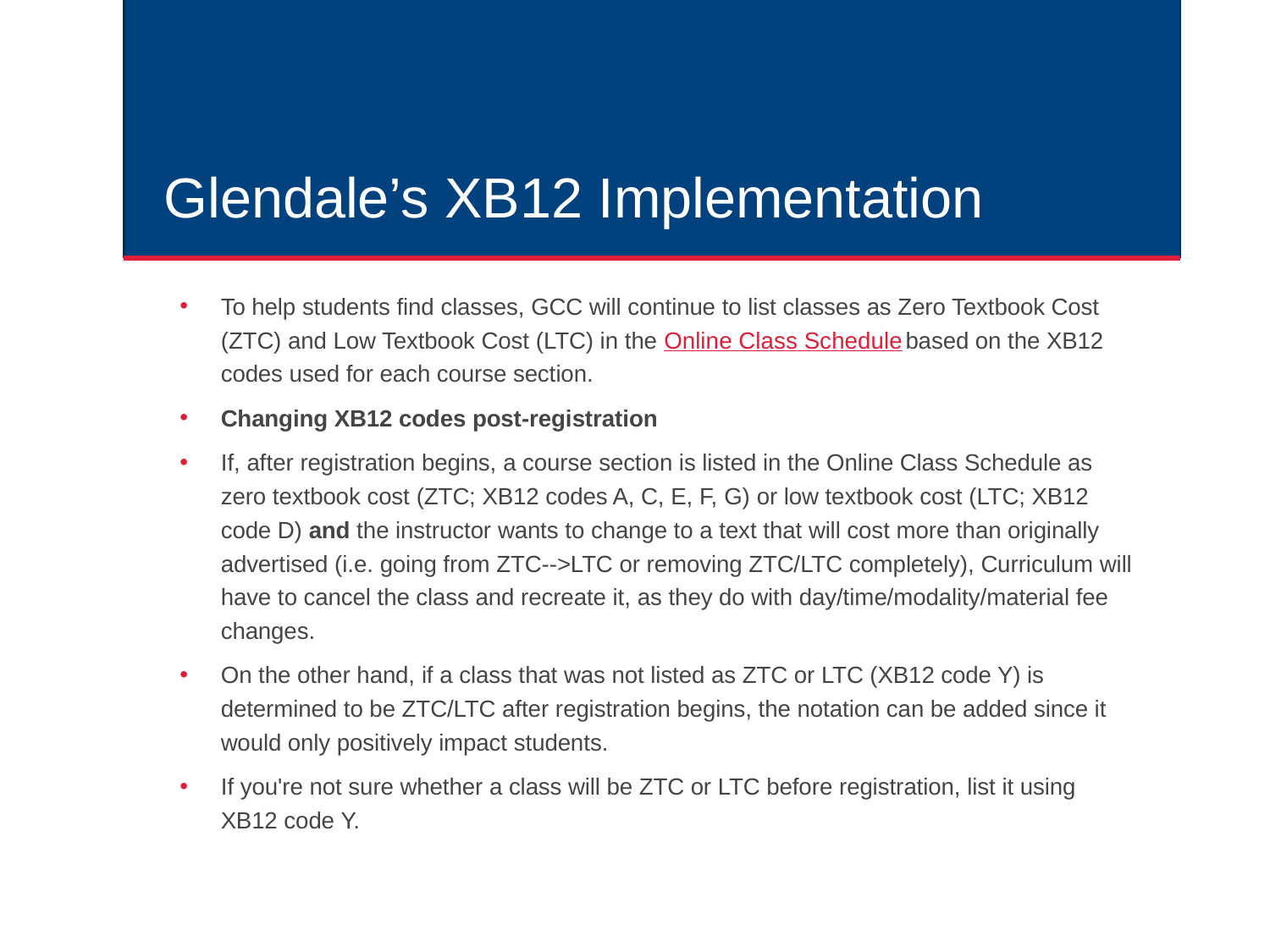

# Glendale’s XB12 Implementation
To help students find classes, GCC will continue to list classes as Zero Textbook Cost (ZTC) and Low Textbook Cost (LTC) in the Online Class Schedule based on the XB12 codes used for each course section.
Changing XB12 codes post-registration
If, after registration begins, a course section is listed in the Online Class Schedule as zero textbook cost (ZTC; XB12 codes A, C, E, F, G) or low textbook cost (LTC; XB12 code D) and the instructor wants to change to a text that will cost more than originally advertised (i.e. going from ZTC-->LTC or removing ZTC/LTC completely), Curriculum will have to cancel the class and recreate it, as they do with day/time/modality/material fee changes.
On the other hand, if a class that was not listed as ZTC or LTC (XB12 code Y) is determined to be ZTC/LTC after registration begins, the notation can be added since it would only positively impact students.
If you're not sure whether a class will be ZTC or LTC before registration, list it using XB12 code Y.